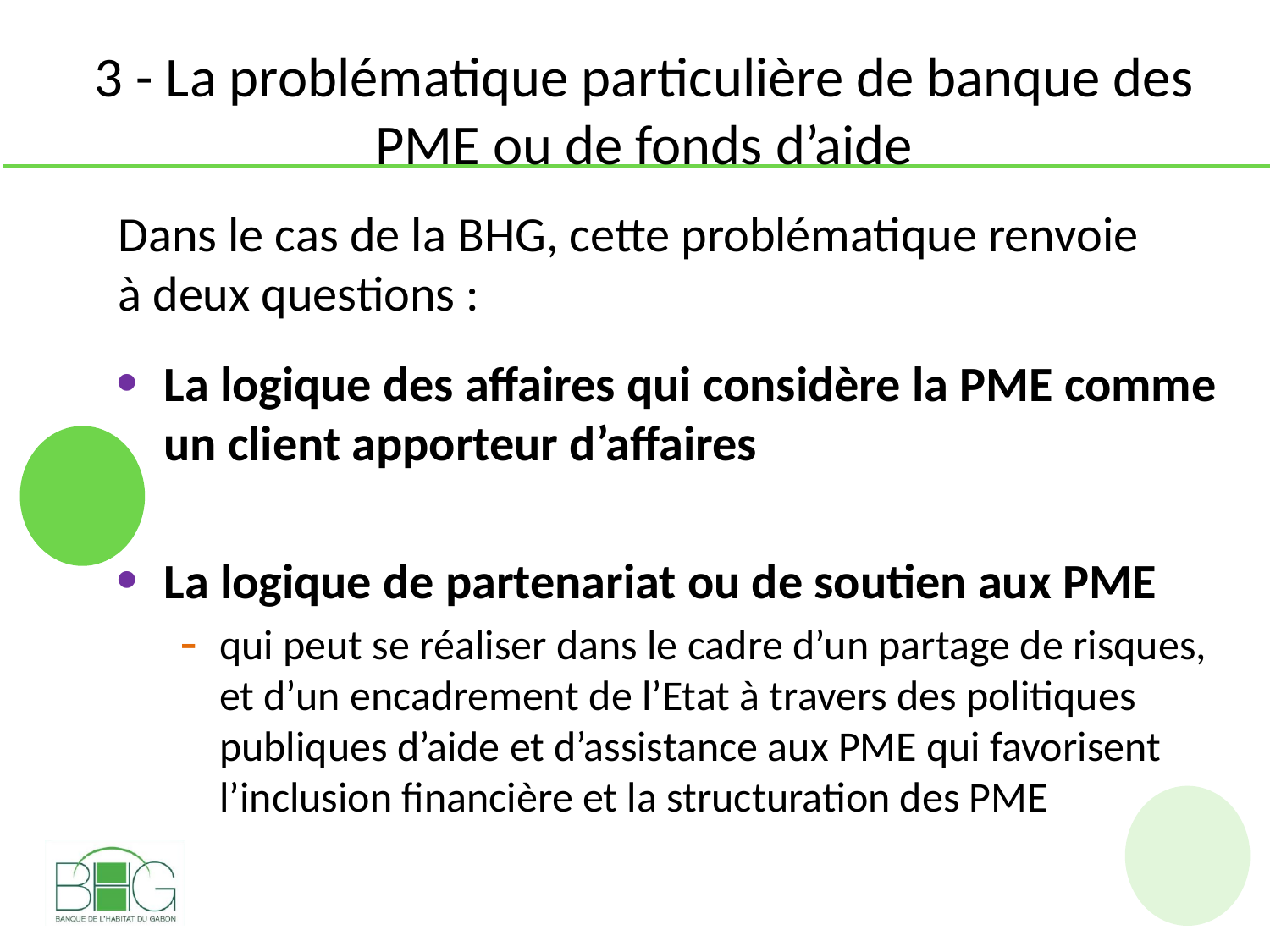

# 3 - La problématique particulière de banque des PME ou de fonds d’aide
Dans le cas de la BHG, cette problématique renvoie à deux questions :
La logique des affaires qui considère la PME comme un client apporteur d’affaires

La logique de partenariat ou de soutien aux PME
qui peut se réaliser dans le cadre d’un partage de risques, et d’un encadrement de l’Etat à travers des politiques publiques d’aide et d’assistance aux PME qui favorisent l’inclusion financière et la structuration des PME